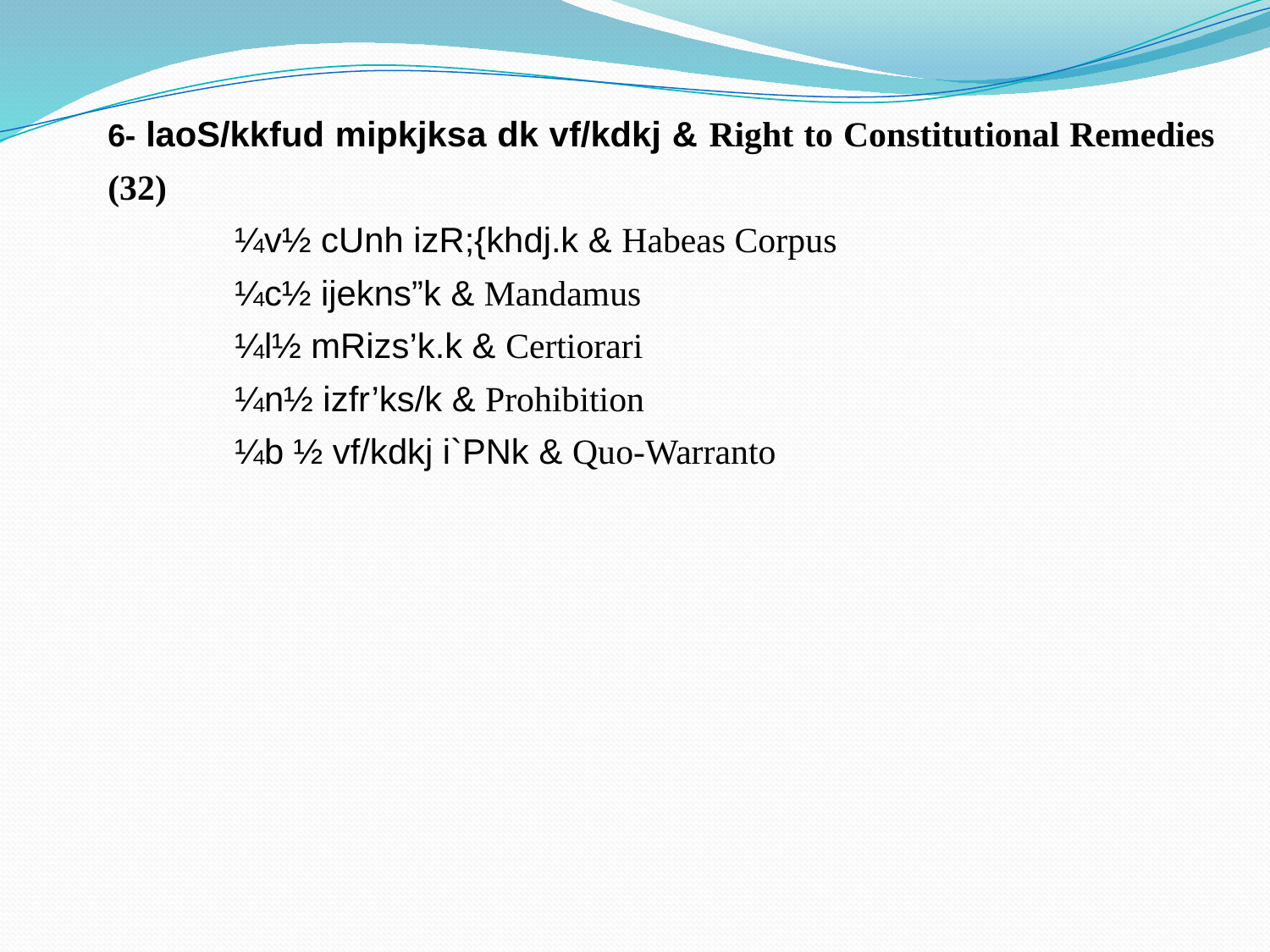

6- laoS/kkfud mipkjksa dk vf/kdkj & Right to Constitutional Remedies (32)
	¼v½ cUnh izR;{khdj.k & Habeas Corpus
	¼c½ ijekns”k & Mandamus
	¼l½ mRizs’k.k & Certiorari
	¼n½ izfr’ks/k & Prohibition
	¼b ½ vf/kdkj i`PNk & Quo-Warranto